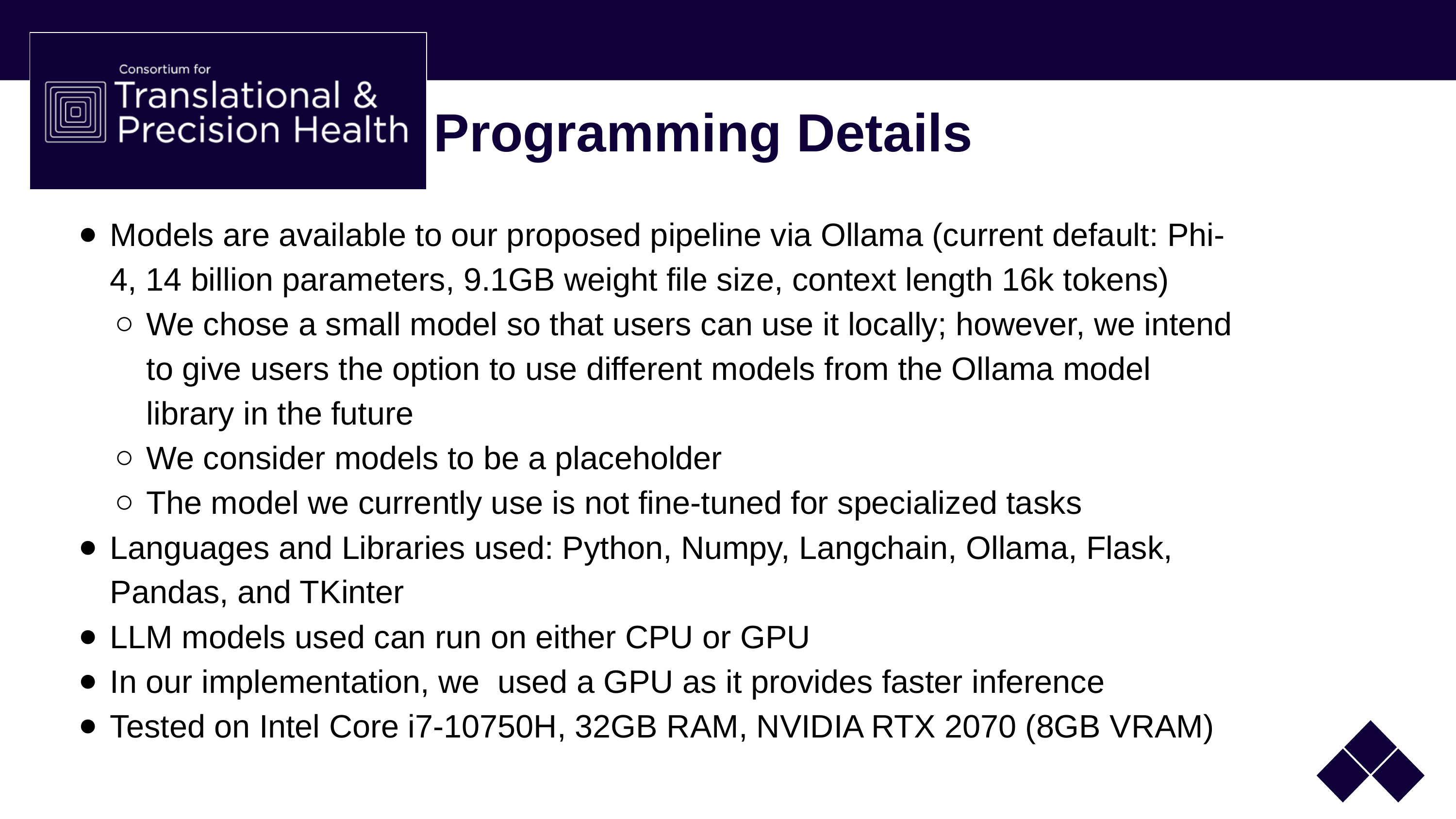

# Programming Details
Models are available to our proposed pipeline via Ollama (current default: Phi-4, 14 billion parameters, 9.1GB weight file size, context length 16k tokens)
We chose a small model so that users can use it locally; however, we intend to give users the option to use different models from the Ollama model library in the future
We consider models to be a placeholder
The model we currently use is not fine-tuned for specialized tasks
Languages and Libraries used: Python, Numpy, Langchain, Ollama, Flask, Pandas, and TKinter
LLM models used can run on either CPU or GPU
In our implementation, we  used a GPU as it provides faster inference
Tested on Intel Core i7-10750H, 32GB RAM, NVIDIA RTX 2070 (8GB VRAM)